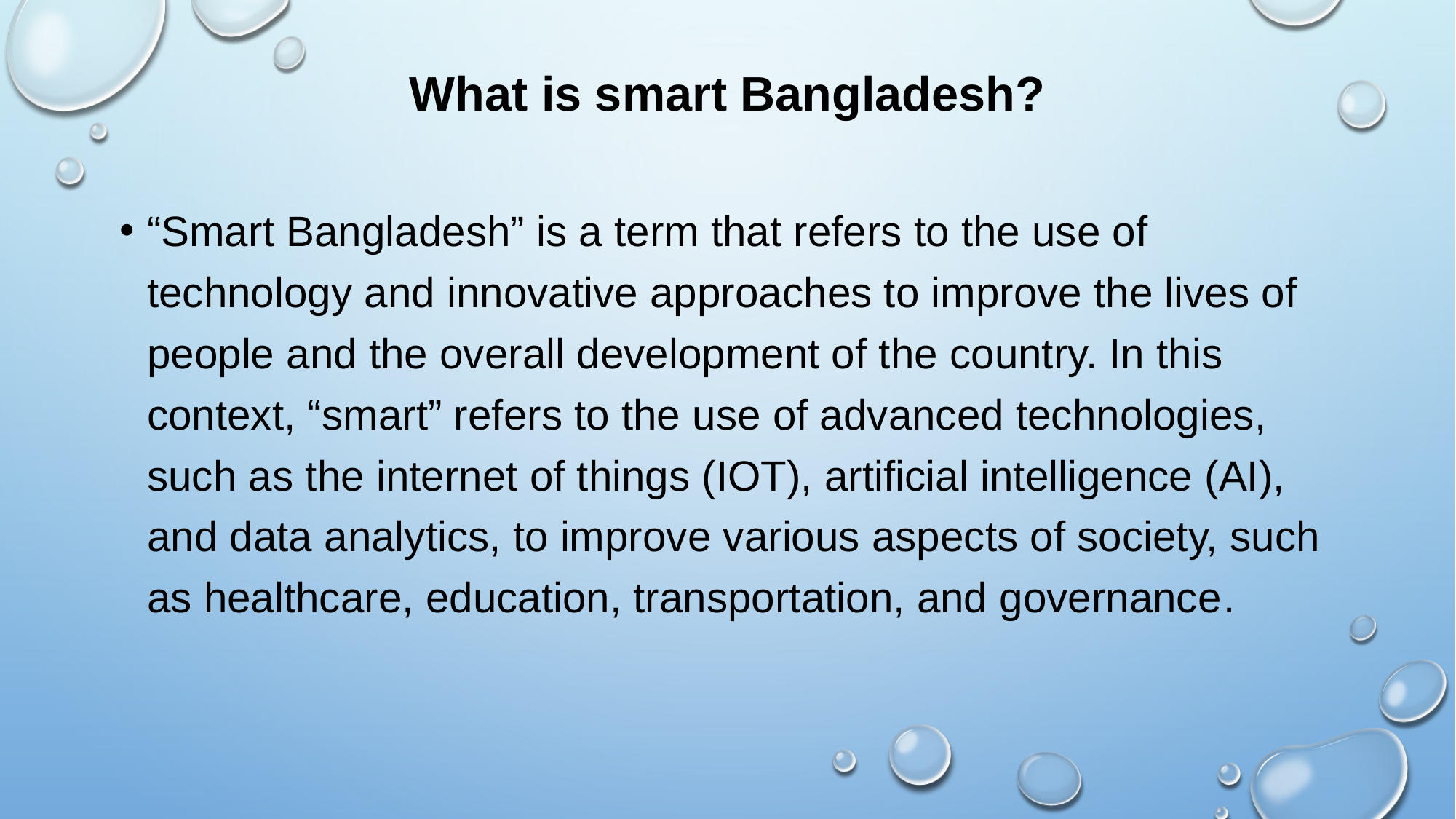

# What is smart Bangladesh?
“Smart Bangladesh” is a term that refers to the use of technology and innovative approaches to improve the lives of people and the overall development of the country. In this context, “smart” refers to the use of advanced technologies, such as the internet of things (IOT), artificial intelligence (AI), and data analytics, to improve various aspects of society, such as healthcare, education, transportation, and governance.